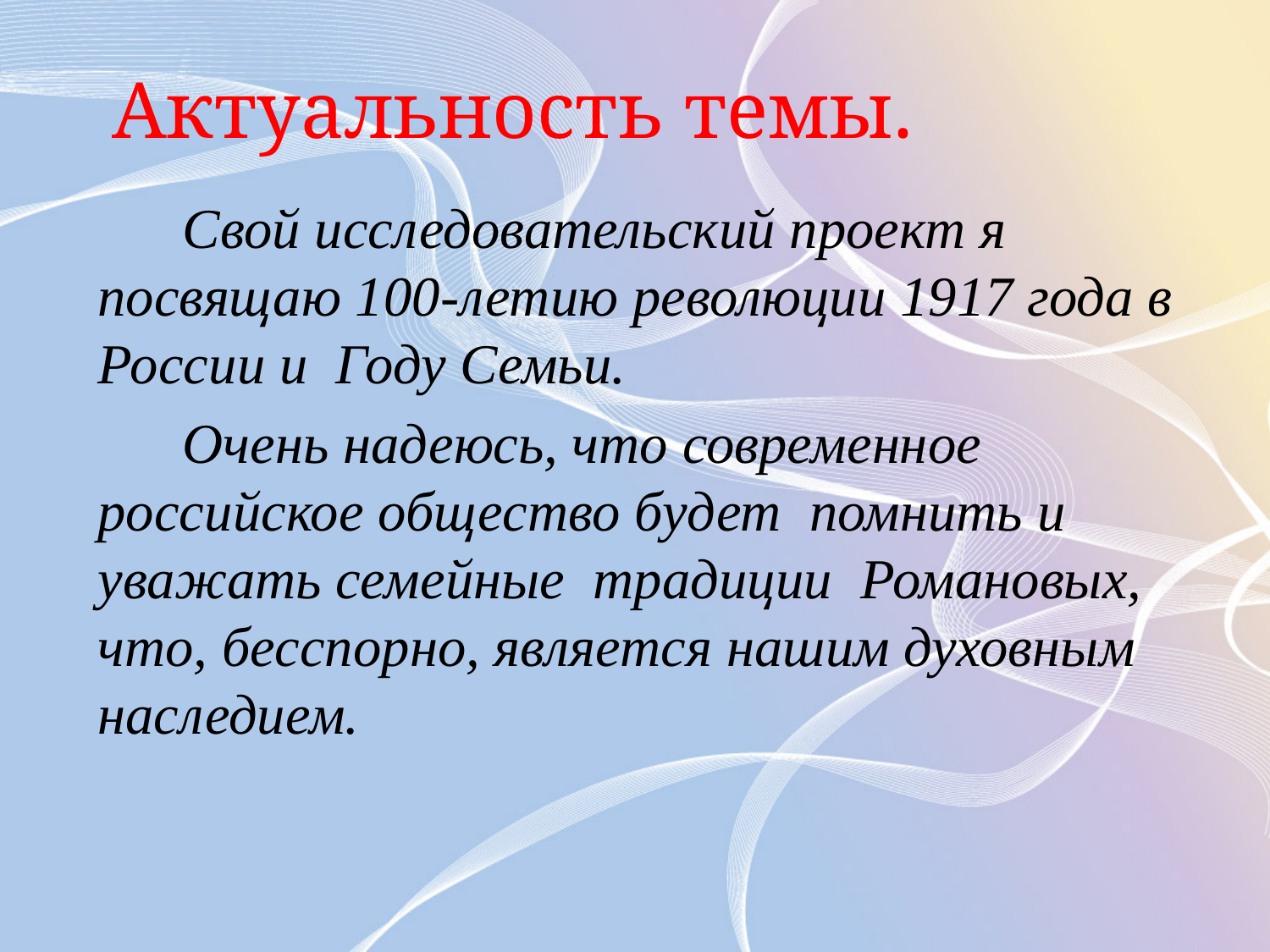

Актуальность темы.
      Свой исследовательский проект я посвящаю 100-летию революции 1917 года в России и  Году Семьи.
      Очень надеюсь, что современное российское общество будет  помнить и уважать семейные  традиции  Романовых, что, бесспорно, является нашим духовным наследием.